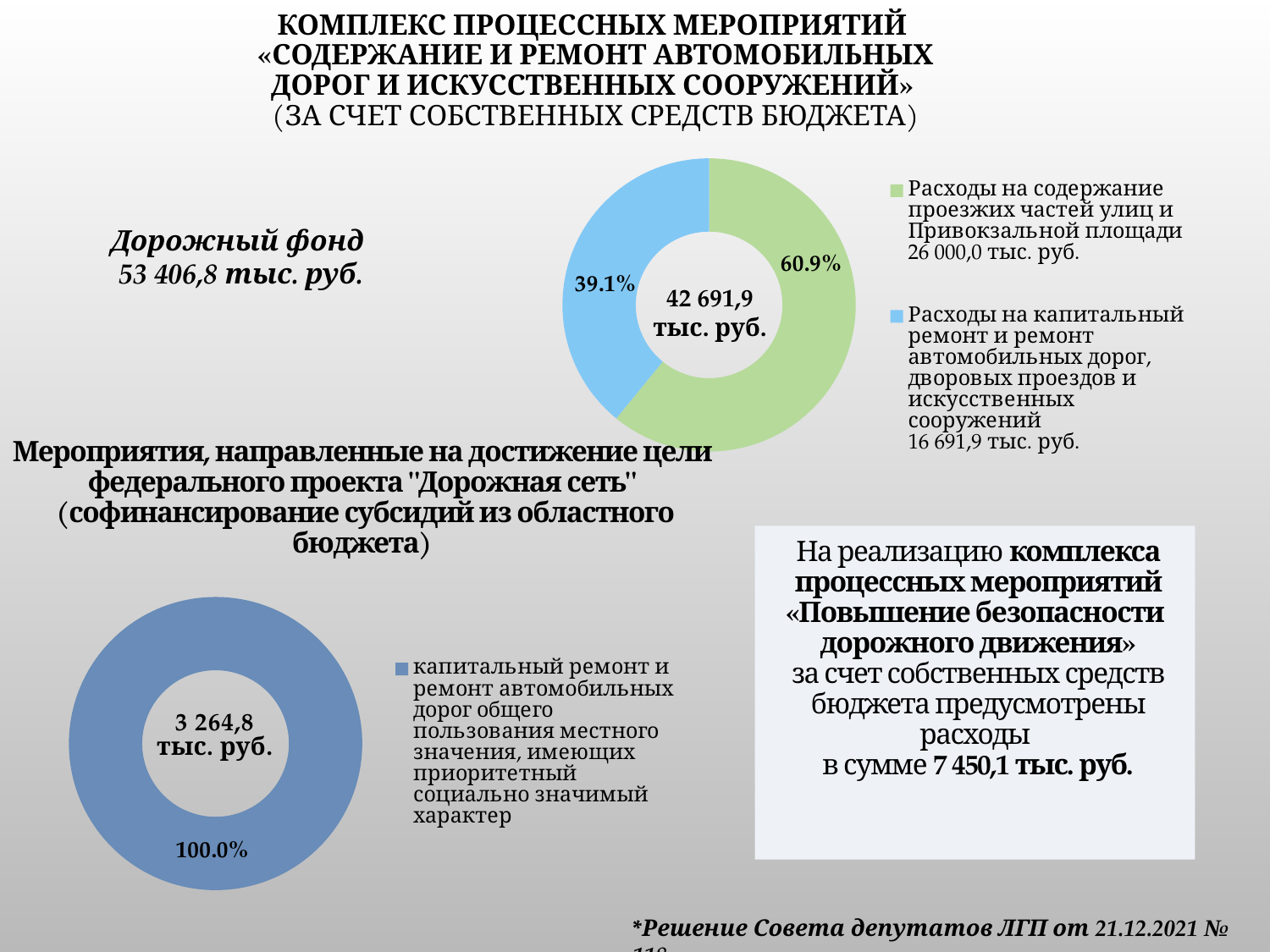

# Комплекс процессных мероприятий «Содержание и ремонт автомобильных дорог и искусственных сооружений» (за счет собственных средств бюджета)

### Chart

| Category | Столбец1 |
|---|---|
| Расходы на содержание проезжих частей улиц и Привокзальной площади
26 000,0 тыс. руб. | 26000.0 |
| Расходы на капитальный ремонт и ремонт автомобильных дорог, дворовых проездов и искусственных сооружений
16 691,9 тыс. руб. | 16691.9 |
Дорожный фонд
53 406,8 тыс. руб.

42 691,9
тыс. руб.
На реализацию комплекса процессных мероприятий «Повышение безопасности
дорожного движения»
за счет собственных средств бюджета предусмотрены расходы
в сумме 7 450,1 тыс. руб.
Мероприятия, направленные на достижение цели федерального проекта "Дорожная сеть"
 (софинансирование субсидий из областного бюджета)

### Chart

| Category | Столбец1 |
|---|---|
| капитальный ремонт и ремонт автомобильных дорог общего пользования местного значения, имеющих приоритетный социально значимый характер
 | 3264.8 |
*Решение Совета депутатов ЛГП от 21.12.2021 № 118